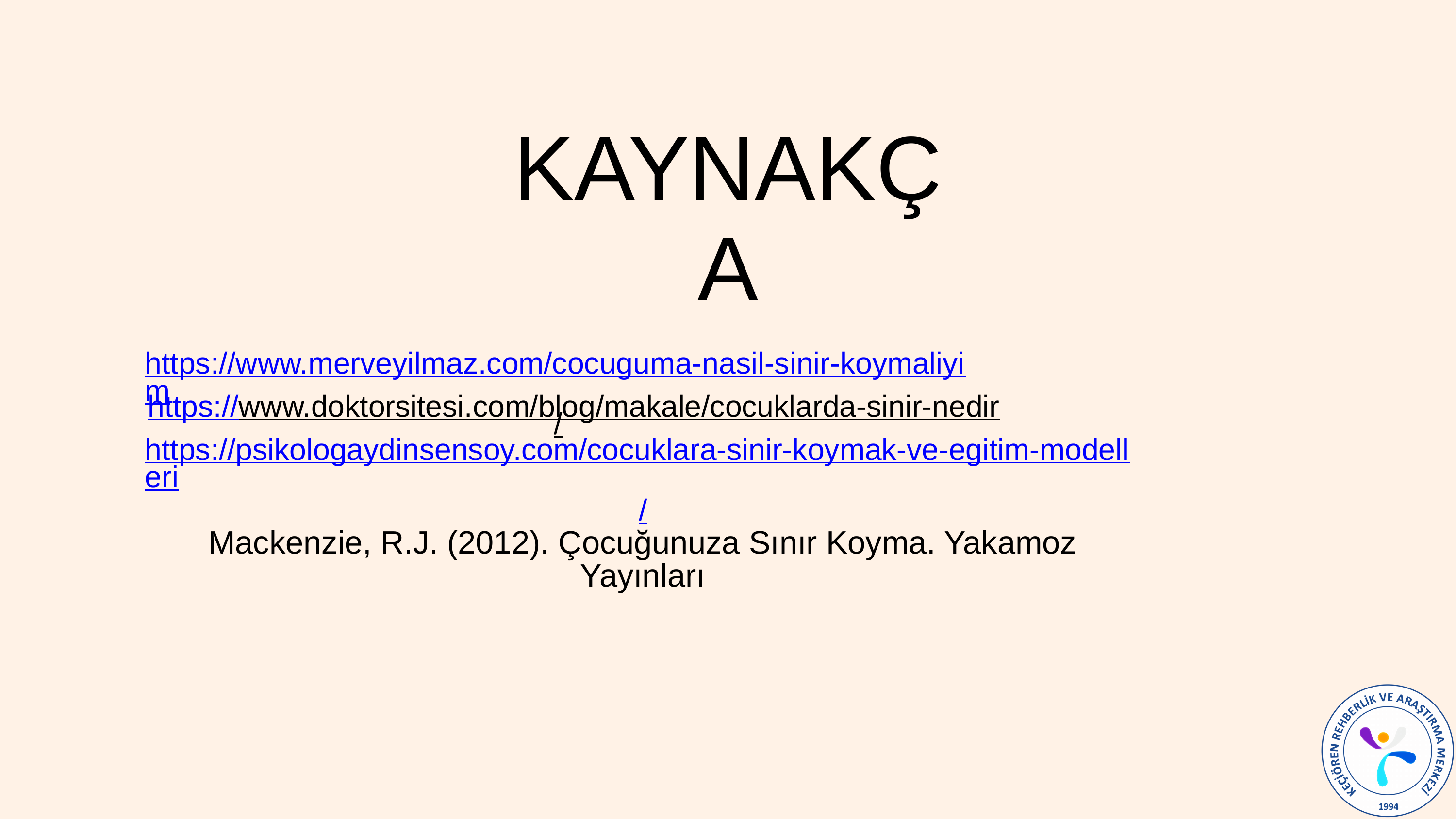

KAYNAKÇA
https://www.merveyilmaz.com/cocuguma-nasil-sinir-koymaliyim/
https://www.doktorsitesi.com/blog/makale/cocuklarda-sinir-nedir
https://psikologaydinsensoy.com/cocuklara-sinir-koymak-ve-egitim-modelleri/
Mackenzie, R.J. (2012). Çocuğunuza Sınır Koyma. Yakamoz Yayınları